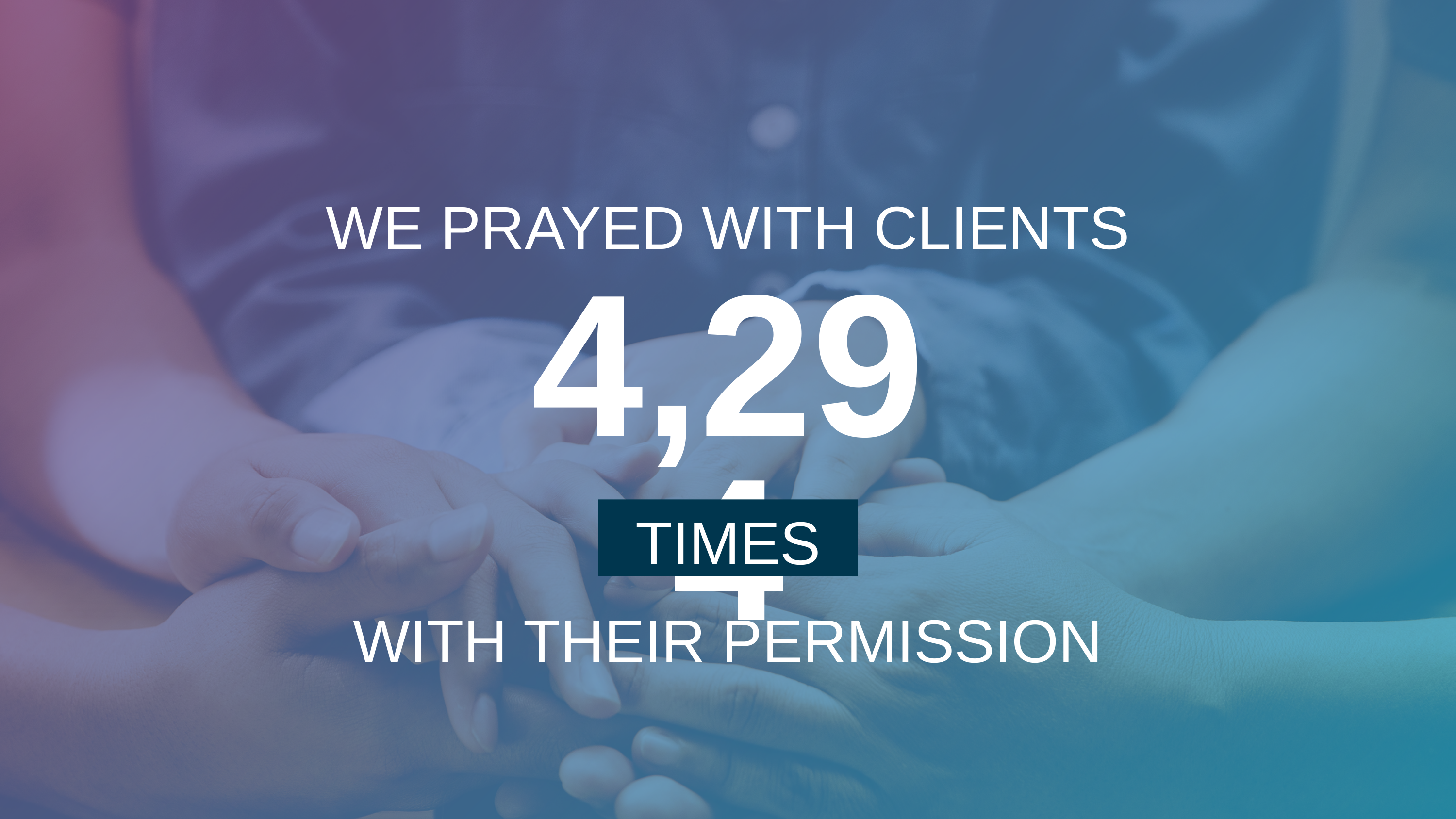

WE PRAYED WITH CLIENTS
4,294
TIMES
WITH THEIR PERMISSION